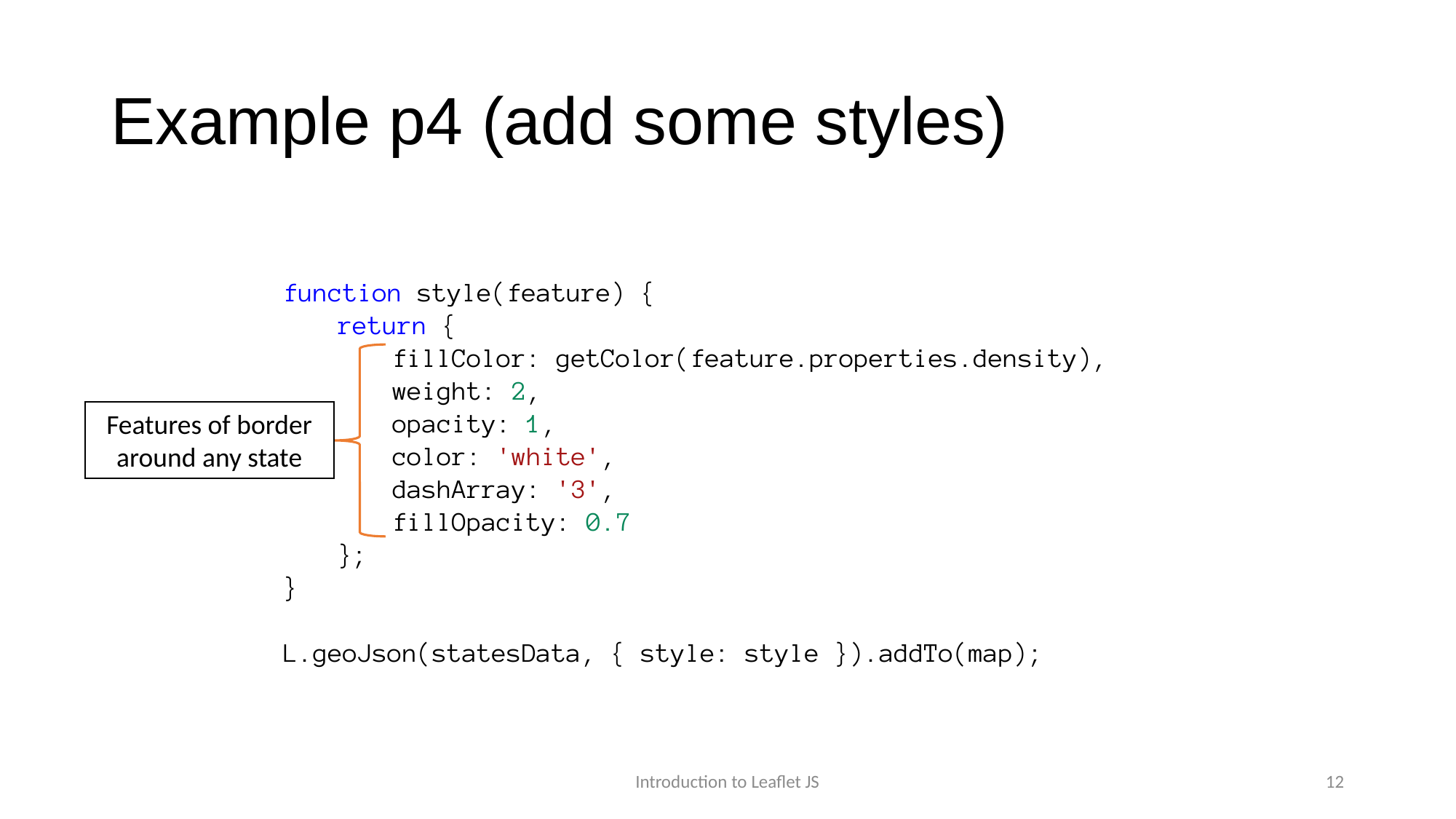

# Example p4 (add some styles)
function style(feature) {
return {
fillColor: getColor(feature.properties.density),
weight: 2,
opacity: 1,
color: 'white',
dashArray: '3',
fillOpacity: 0.7
};
}
L.geoJson(statesData, { style: style }).addTo(map);

Features of border around any state
Introduction to Leaflet JS
12